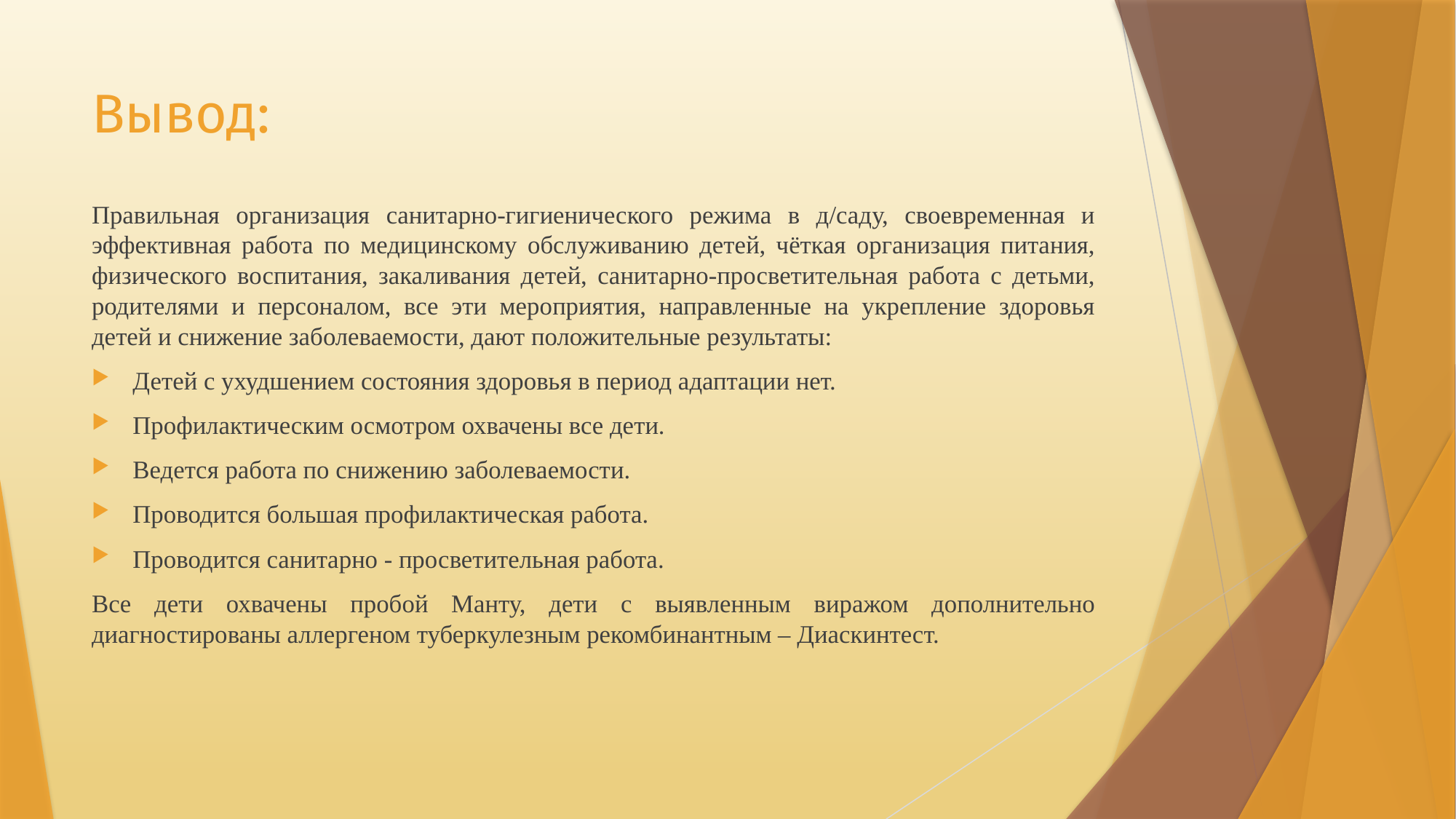

# Вывод:
Правильная организация санитарно-гигиенического режима в д/саду, своевременная и эффективная работа по медицинскому обслуживанию детей, чёткая организация питания, физического воспитания, закаливания детей, санитарно-просветительная работа с детьми, родителями и персоналом, все эти мероприятия, направленные на укрепление здоровья детей и снижение заболеваемости, дают положительные результаты:
Детей с ухудшением состояния здоровья в период адаптации нет.
Профилактическим осмотром охвачены все дети.
Ведется работа по снижению заболеваемости.
Проводится большая профилактическая работа.
Проводится санитарно - просветительная работа.
Все дети охвачены пробой Манту, дети с выявленным виражом дополнительно диагностированы аллергеном туберкулезным рекомбинантным – Диаскинтест.